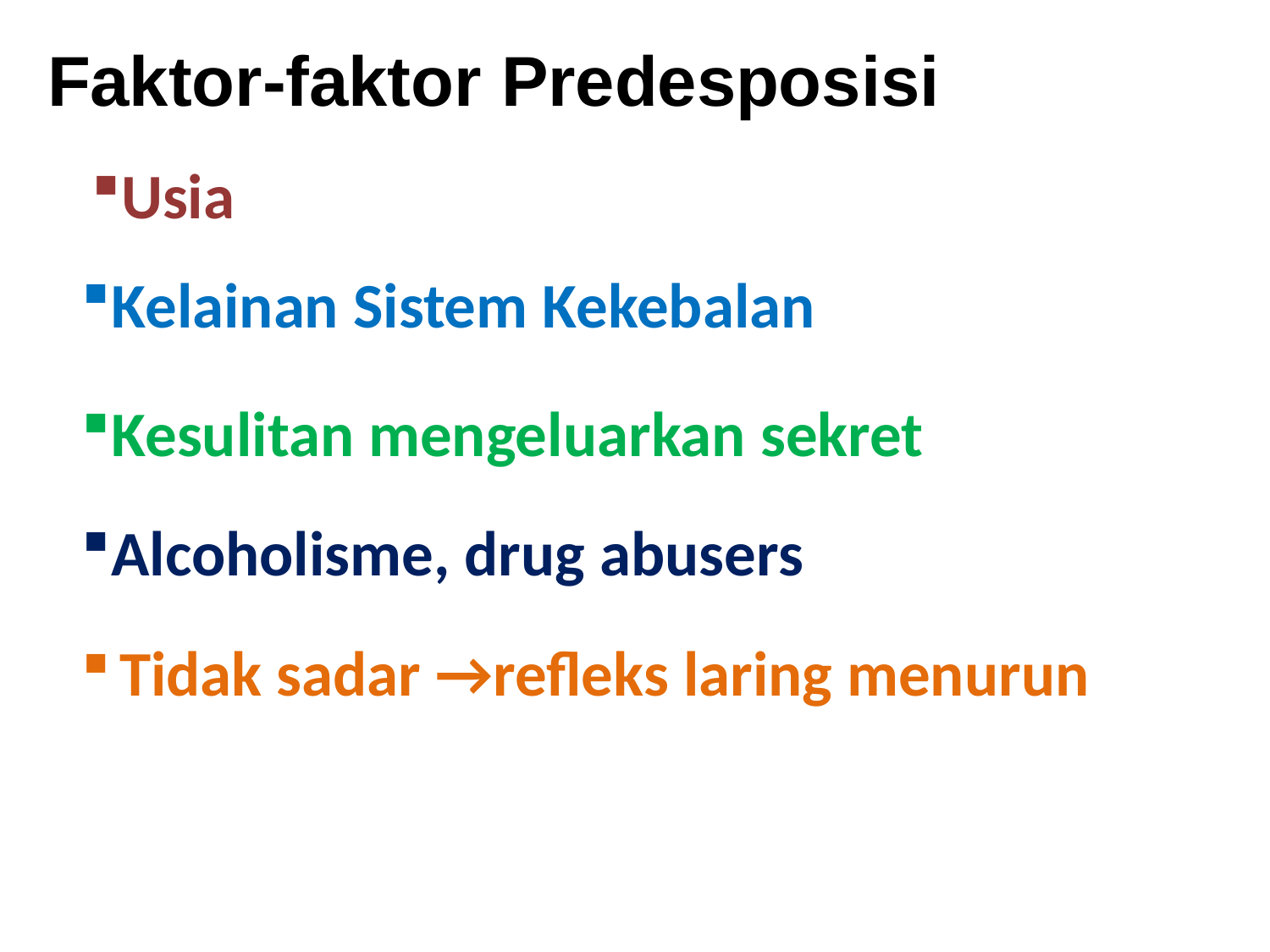

Faktor-faktor Predesposisi
Usia
Kelainan Sistem Kekebalan
Kesulitan mengeluarkan sekret
Alcoholisme, drug abusers
Tidak sadar →refleks laring menurun